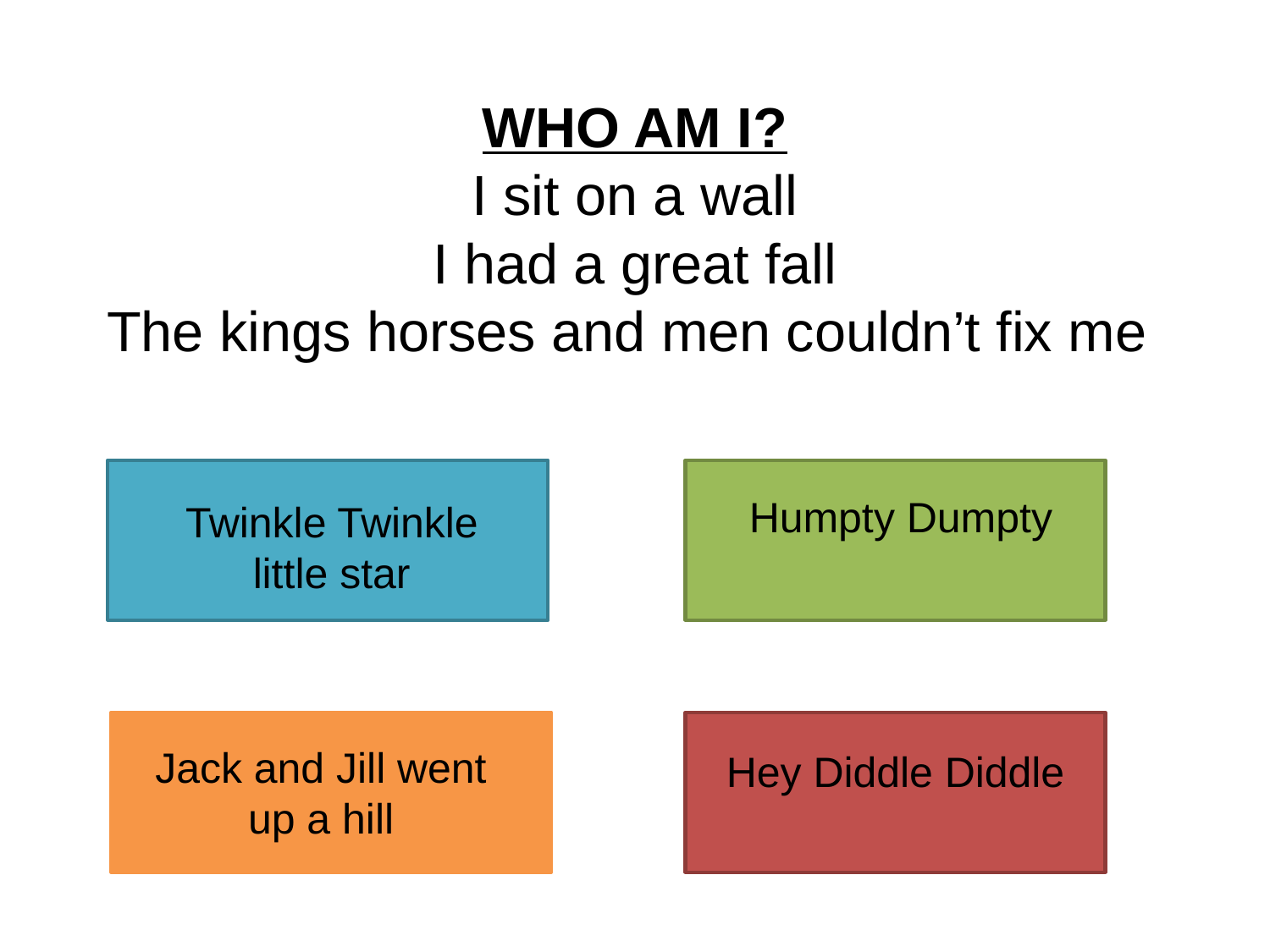

# WHO AM I? I sit on a wall I had a great fall The kings horses and men couldn’t fix me

Humpty Dumpty
Twinkle Twinkle little star

Jack and Jill went up a hill
Hey Diddle Diddle